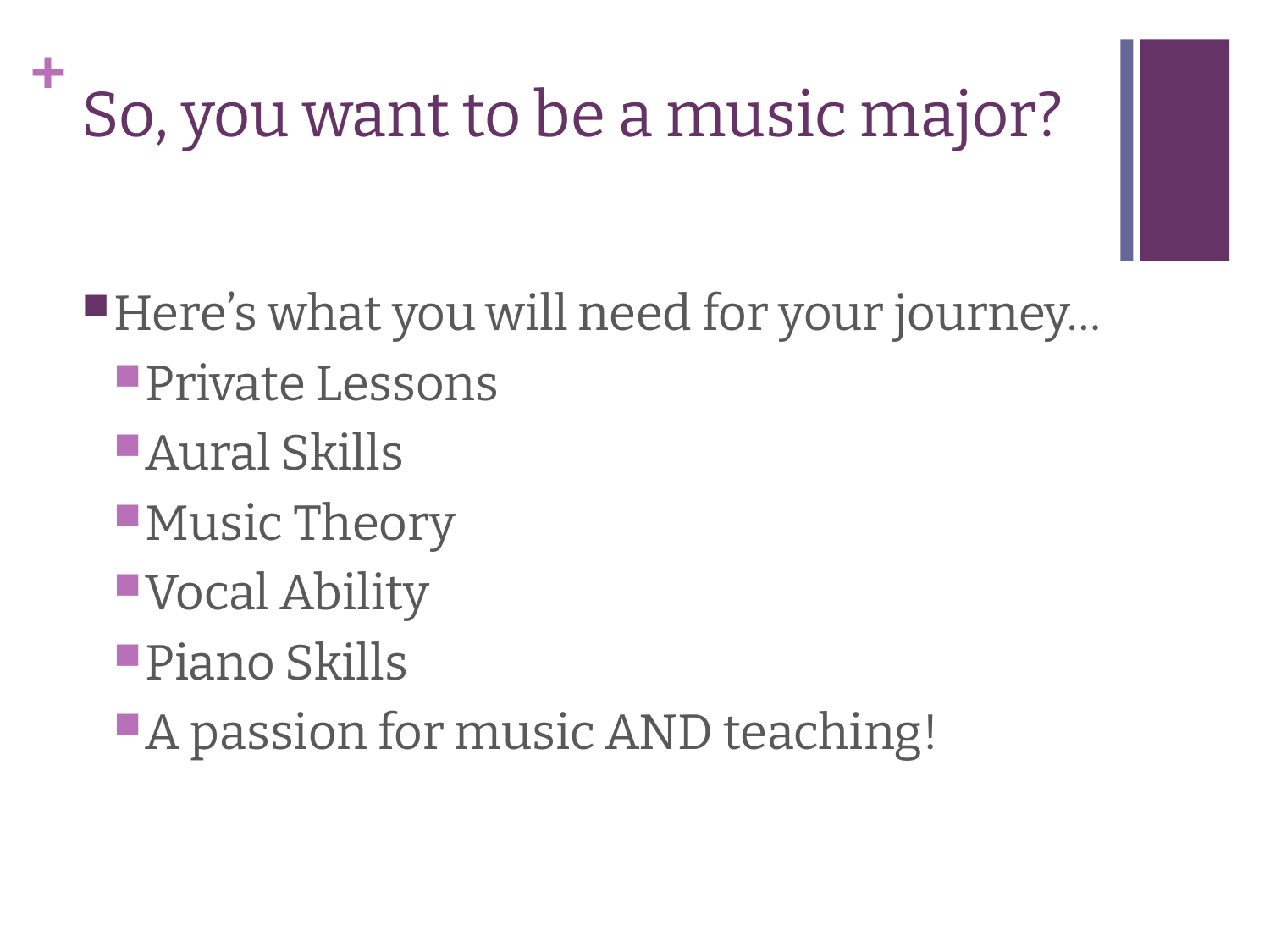

# So, you want to be a music major?
Here’s what you will need for your journey…
Private Lessons
Aural Skills
Music Theory
Vocal Ability
Piano Skills
A passion for music AND teaching!